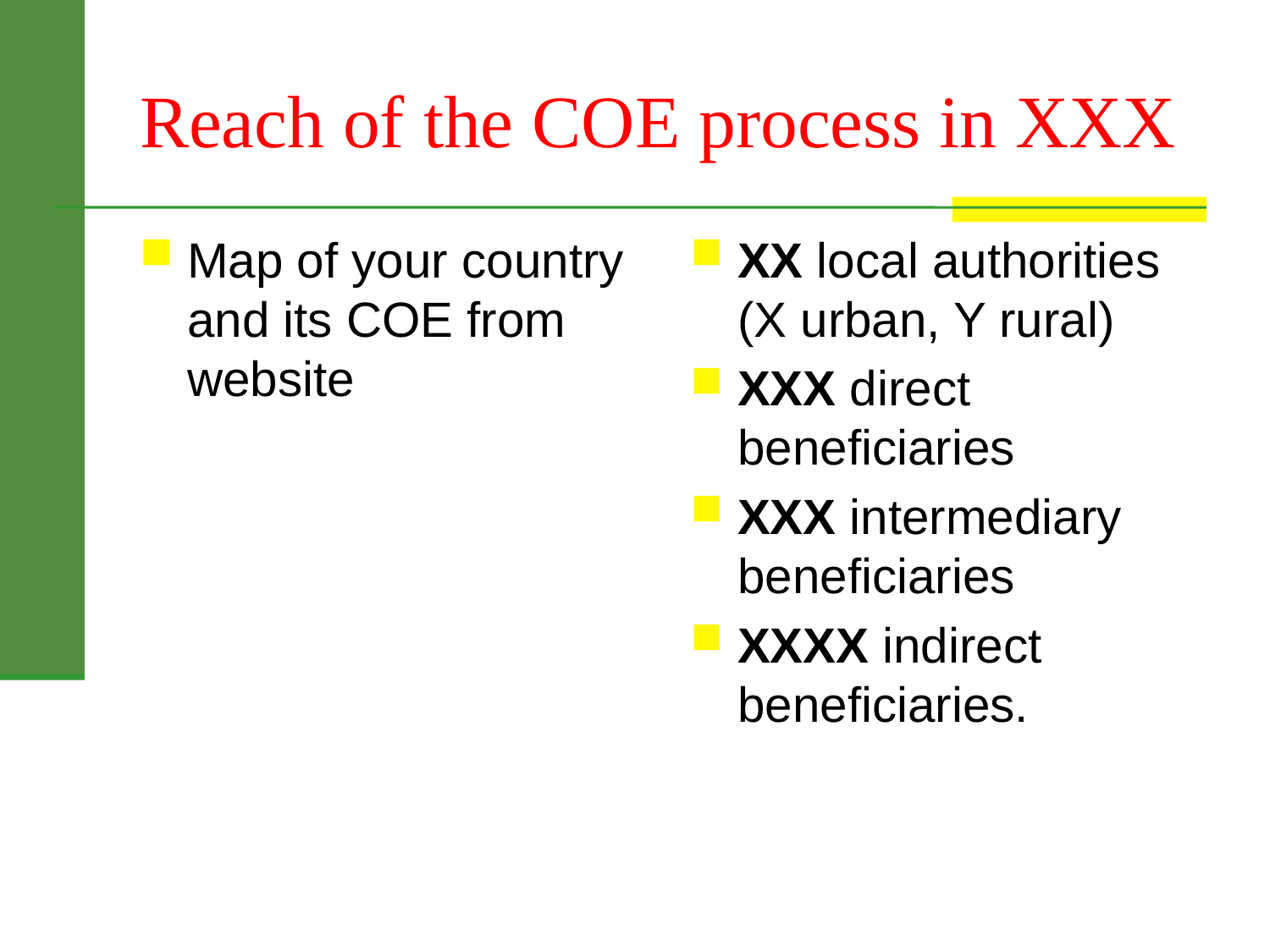

# Reach of the COE process in XXX
Map of your country and its COE from website
XX local authorities (X urban, Y rural)
XXX direct beneficiaries
XXX intermediary beneficiaries
XXXX indirect beneficiaries.